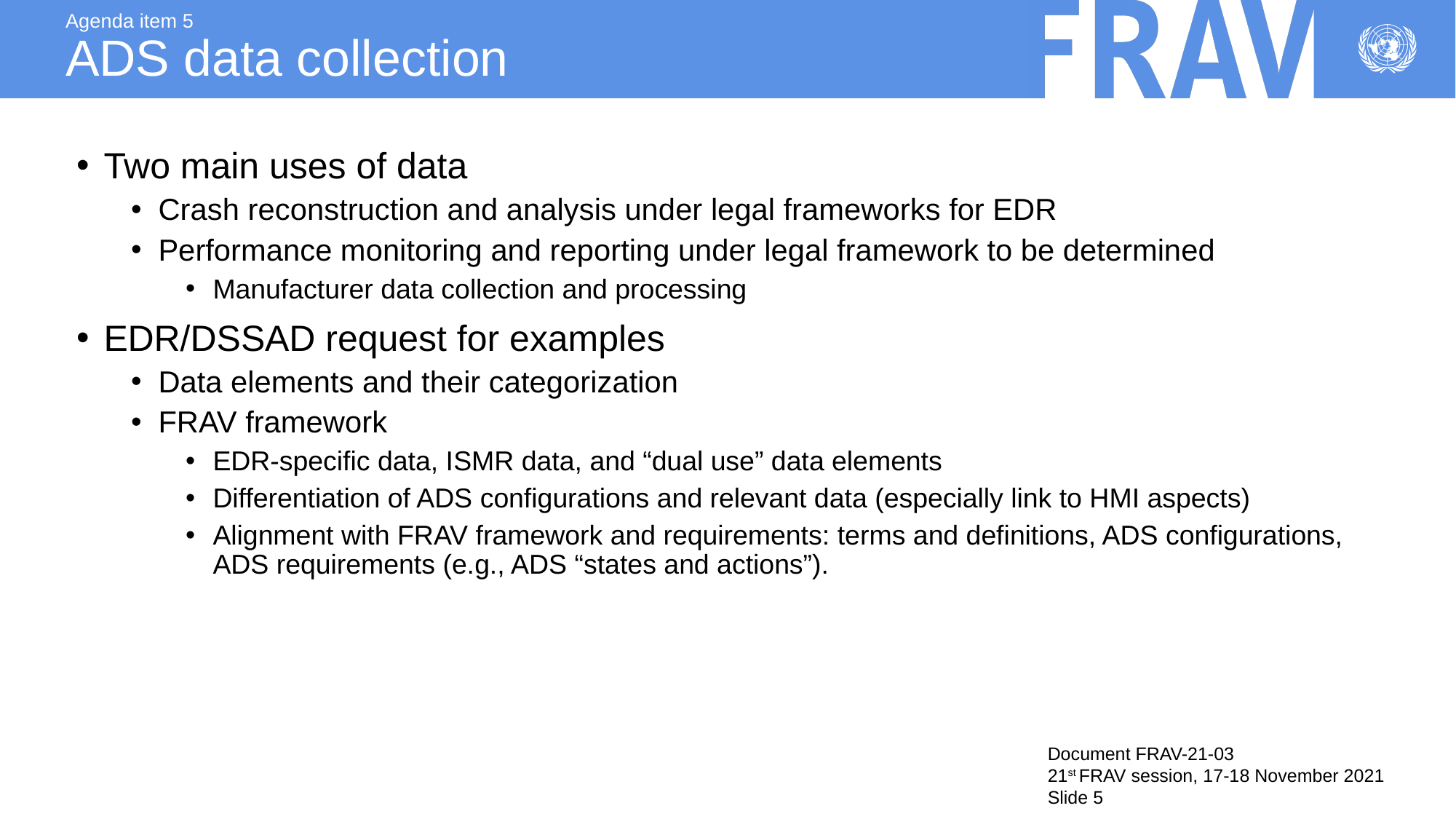

# Agenda item 5 ADS data collection
Two main uses of data
Crash reconstruction and analysis under legal frameworks for EDR
Performance monitoring and reporting under legal framework to be determined
Manufacturer data collection and processing
EDR/DSSAD request for examples
Data elements and their categorization
FRAV framework
EDR-specific data, ISMR data, and “dual use” data elements
Differentiation of ADS configurations and relevant data (especially link to HMI aspects)
Alignment with FRAV framework and requirements: terms and definitions, ADS configurations, ADS requirements (e.g., ADS “states and actions”).